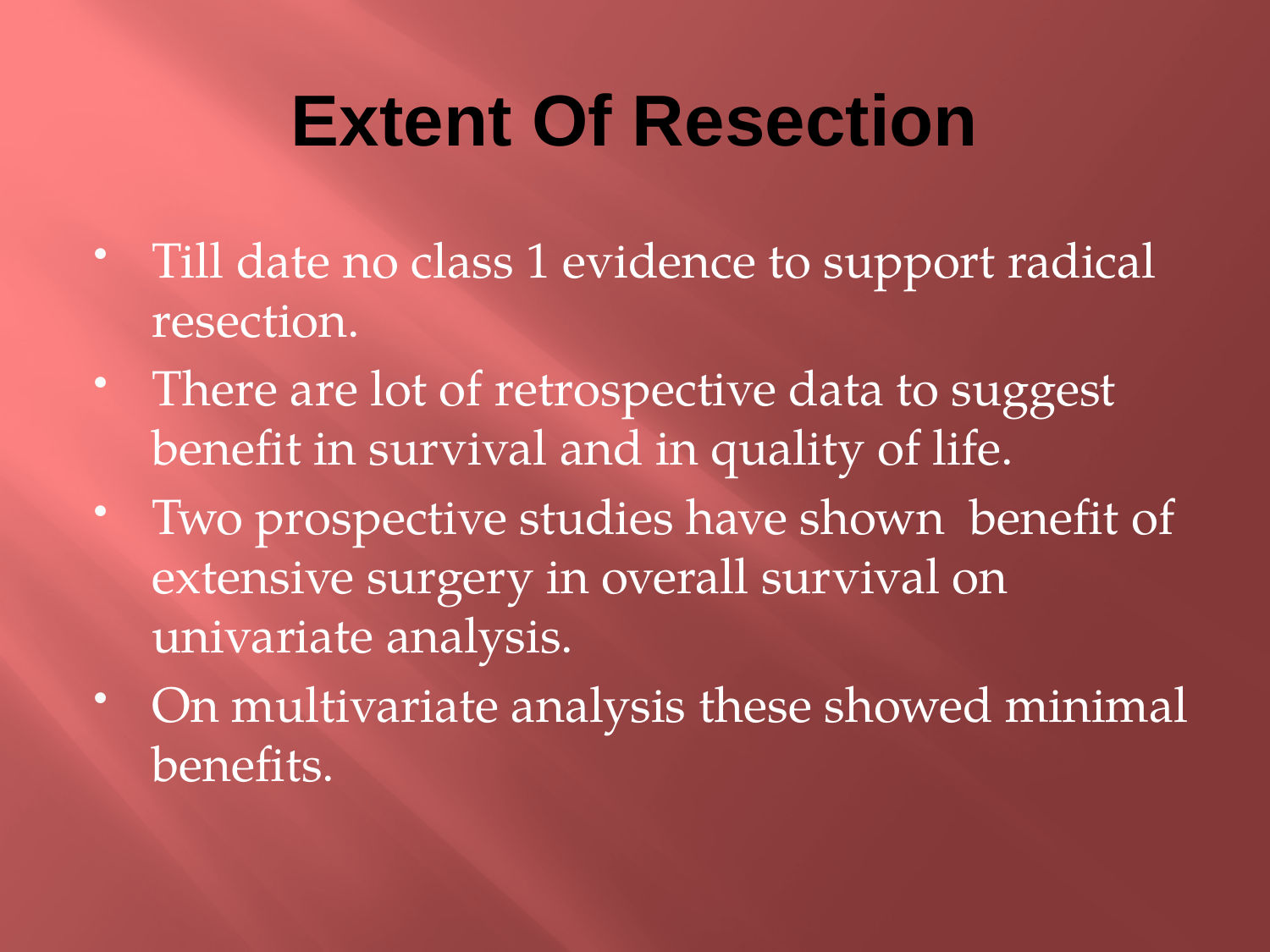

# Extent Of Resection
Till date no class 1 evidence to support radical resection.
There are lot of retrospective data to suggest benefit in survival and in quality of life.
Two prospective studies have shown  benefit of extensive surgery in overall survival on univariate analysis.
On multivariate analysis these showed minimal benefits.